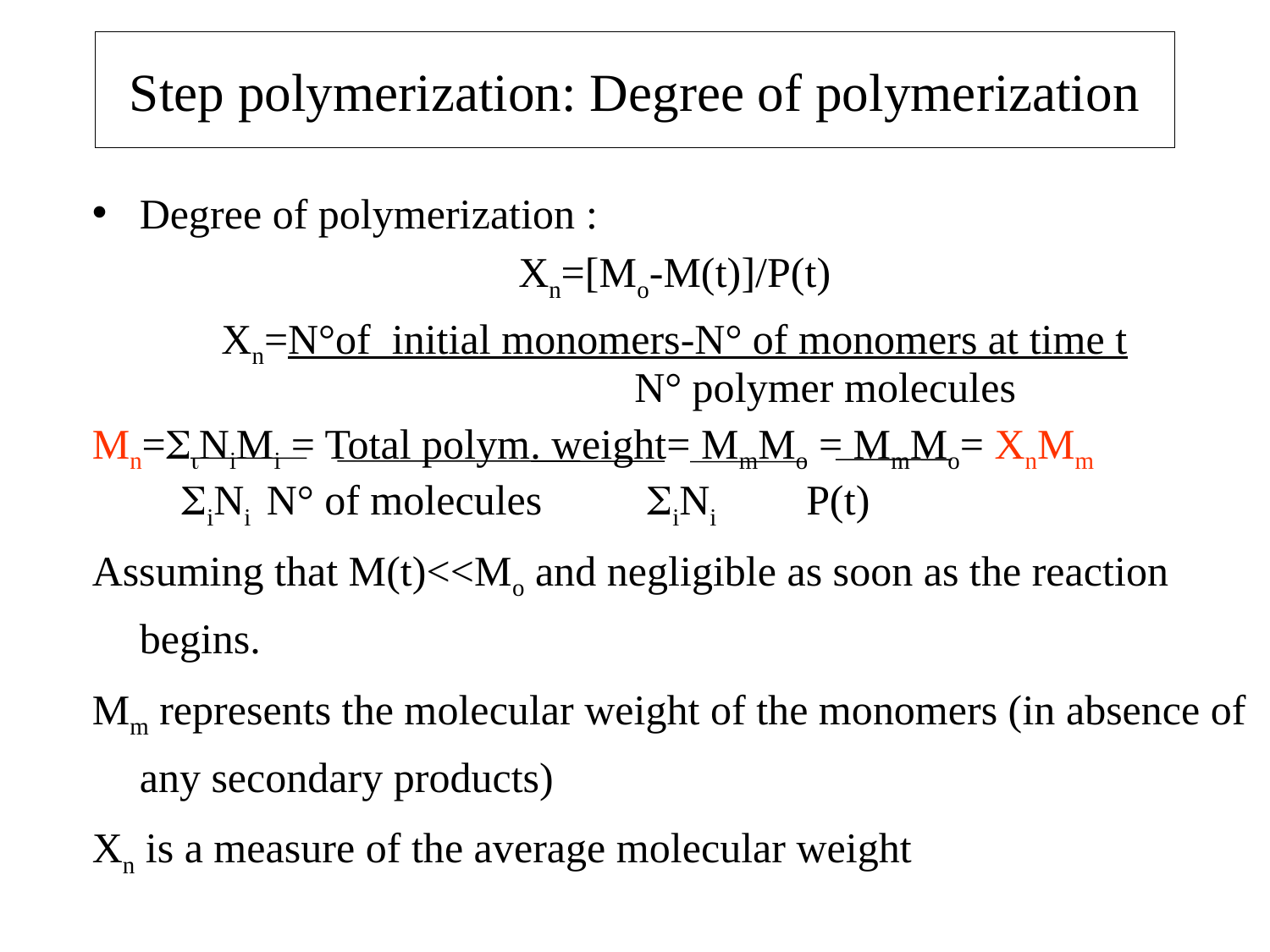

Step polymerization: Degree of polymerization
Degree of polymerization :
Xn=[Mo-M(t)]/P(t)
Xn=N°of  initial monomers-N° of monomers at time t
			N° polymer molecules
Mn=ΣιNiMi = Total polym. weight= MmMo = MmMo= XnMm
	    ΣiNi	N° of molecules	ΣiNi	   P(t)
Assuming that M(t)<<Mo and negligible as soon as the reaction begins.
Mm represents the molecular weight of the monomers (in absence of any secondary products)
Xn is a measure of the average molecular weight